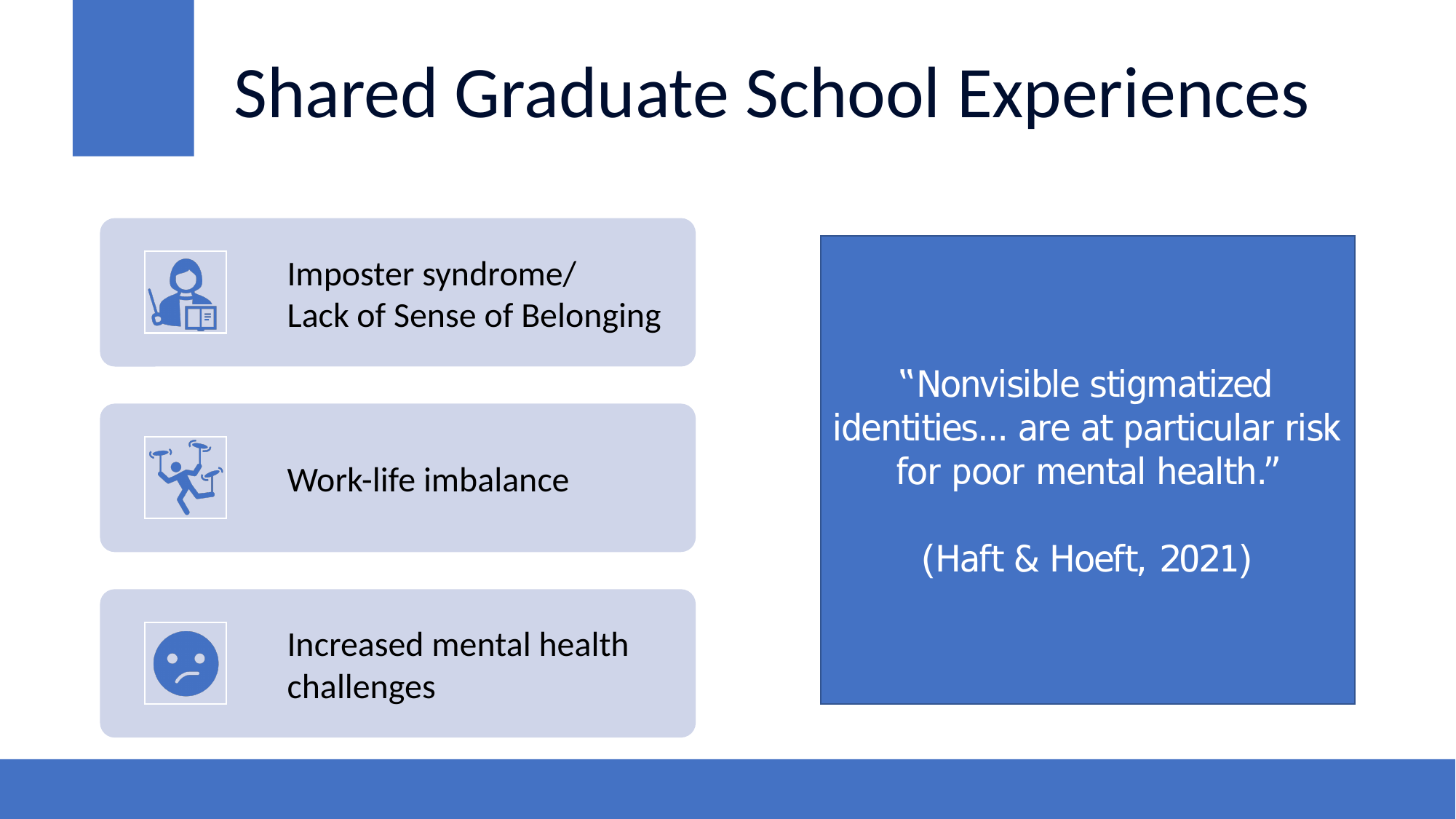

Shared Graduate School Experiences
Imposter syndrome/
Lack of Sense of Belonging
Work-life imbalance
Increased mental health challenges
“Nonvisible stigmatized identities… are at particular risk for poor mental health.”
(Haft & Hoeft, 2021)